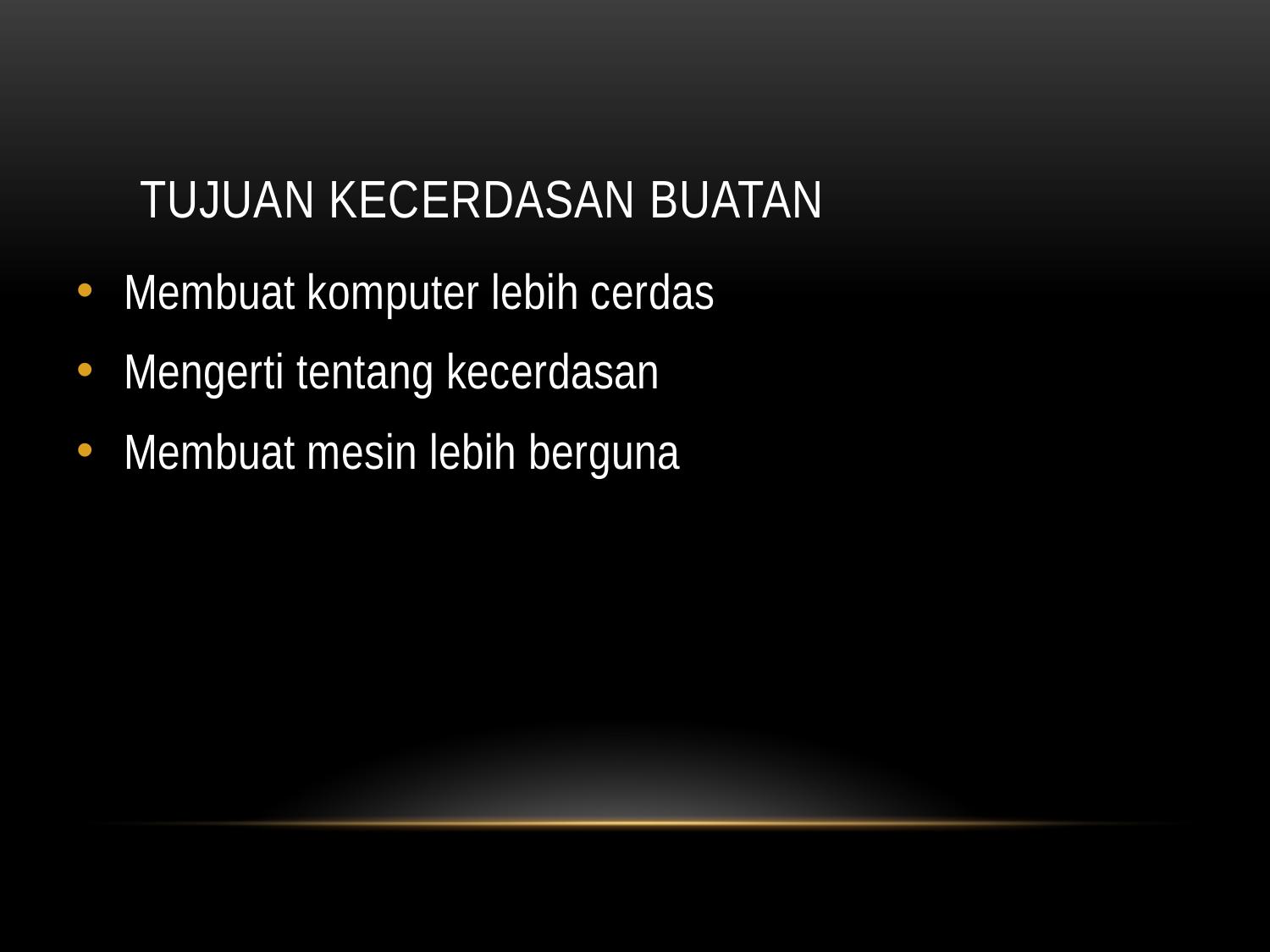

# Tujuan Kecerdasan Buatan
Membuat komputer lebih cerdas
Mengerti tentang kecerdasan
Membuat mesin lebih berguna